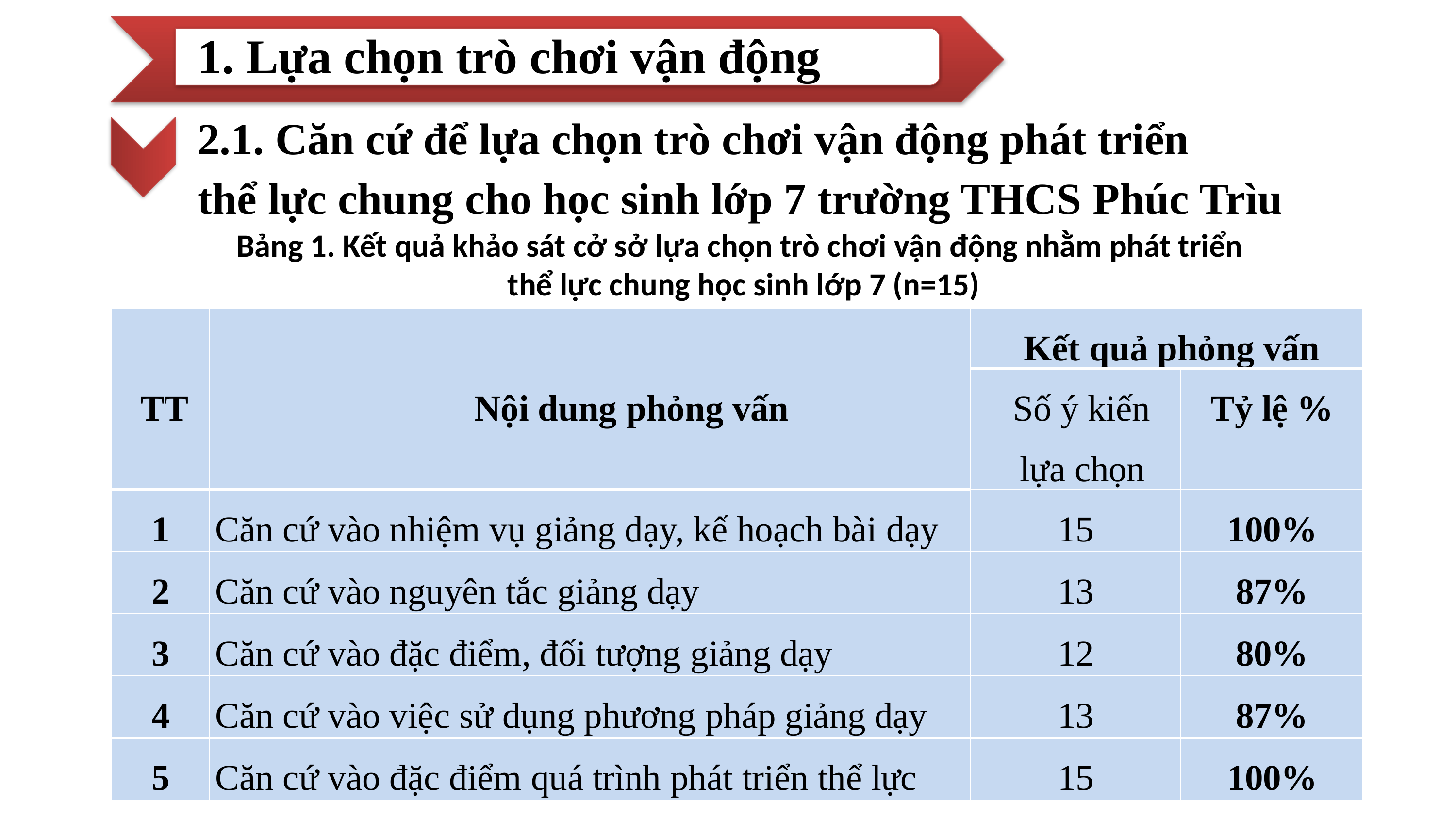

1. Lựa chọn trò chơi vận động

2.1. Căn cứ để lựa chọn trò chơi vận động phát triển
thể lực chung cho học sinh lớp 7 trường THCS Phúc Trìu

Bảng 1. Kết quả khảo sát cở sở lựa chọn trò chơi vận động nhằm phát triển
thể lực chung học sinh lớp 7 (n=15)
| TT | Nội dung phỏng vấn | Kết quả phỏng vấn |  |
| --- | --- | --- | --- |
|  |  | Số ý kiến lựa chọn | Tỷ lệ % |
| 1 | Căn cứ vào nhiệm vụ giảng dạy, kế hoạch bài dạy | 15 | 100% |
| 2 | Căn cứ vào nguyên tắc giảng dạy | 13 | 87% |
| 3 | Căn cứ vào đặc điểm, đối tượng giảng dạy | 12 | 80% |
| 4 | Căn cứ vào việc sử dụng phương pháp giảng dạy | 13 | 87% |
| 5 | Căn cứ vào đặc điểm quá trình phát triển thể lực | 15 | 100% |